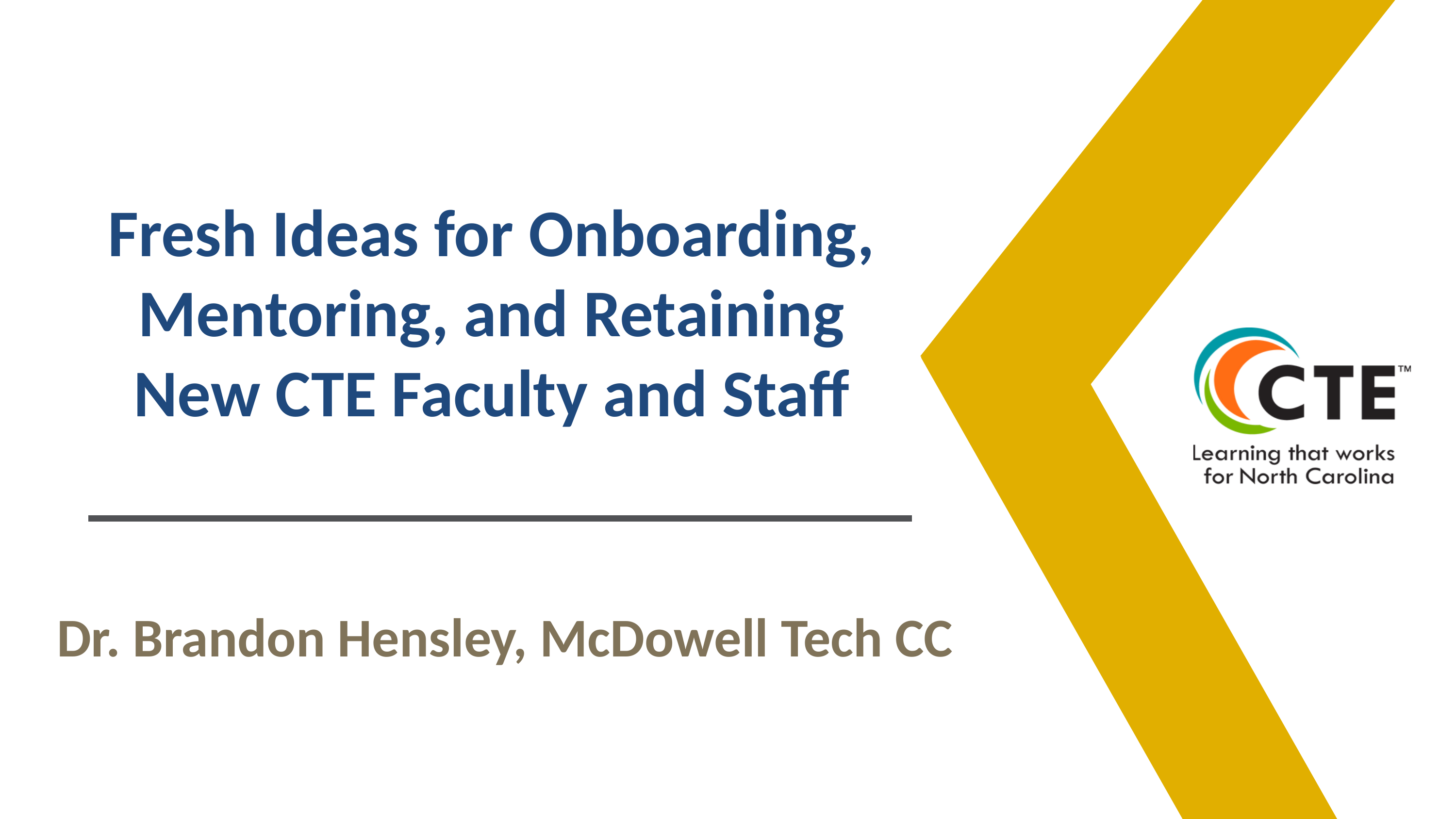

Fresh Ideas for Onboarding, Mentoring, and Retaining New CTE Faculty and Staff

Dr. Brandon Hensley, McDowell Tech CC